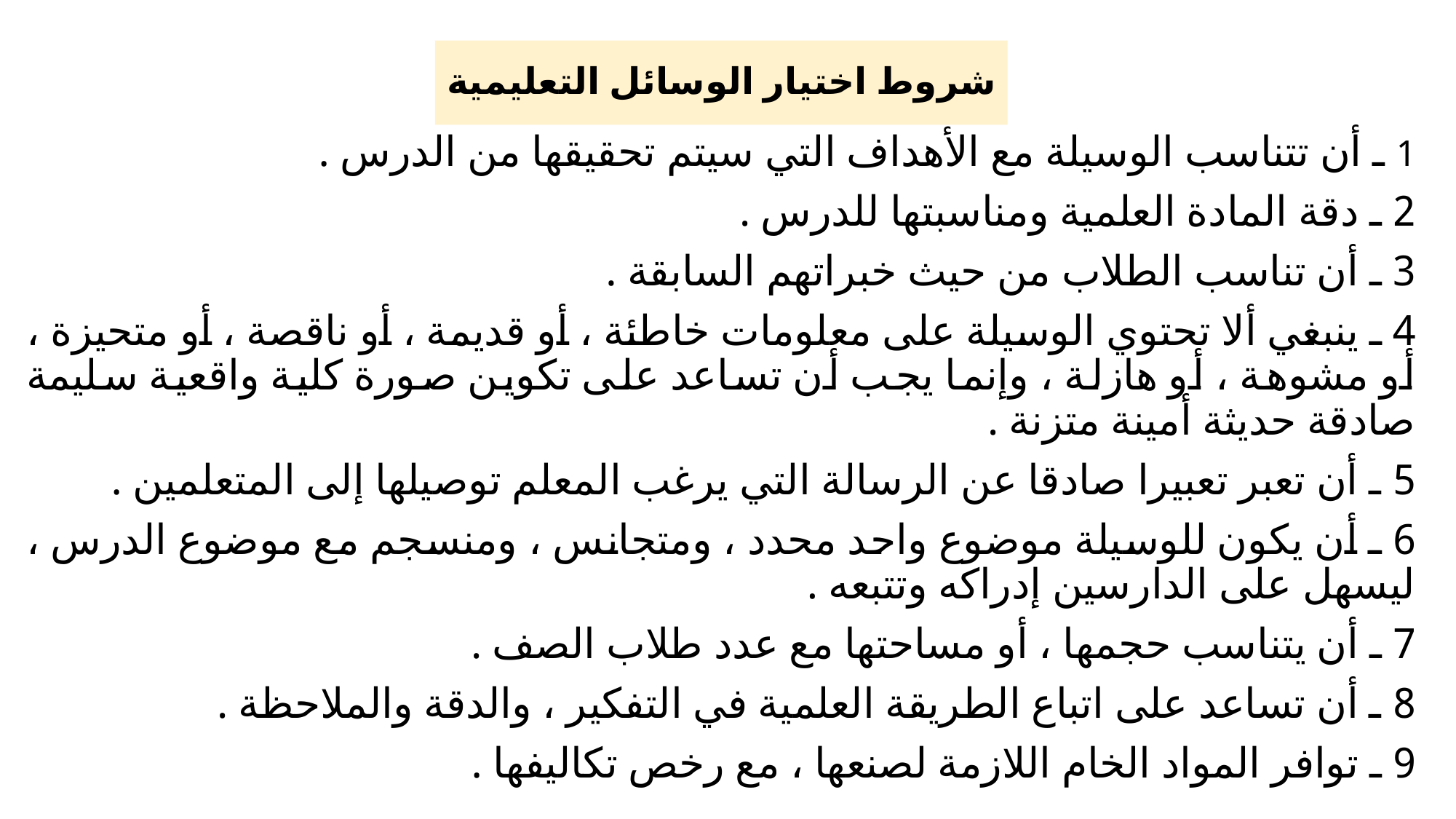

# شروط اختيار الوسائل التعليمية
1 ـ أن تتناسب الوسيلة مع الأهداف التي سيتم تحقيقها من الدرس .
2 ـ دقة المادة العلمية ومناسبتها للدرس .
3 ـ أن تناسب الطلاب من حيث خبراتهم السابقة .
4 ـ ينبغي ألا تحتوي الوسيلة على معلومات خاطئة ، أو قديمة ، أو ناقصة ، أو متحيزة ، أو مشوهة ، أو هازلة ، وإنما يجب أن تساعد على تكوين صورة كلية واقعية سليمة صادقة حديثة أمينة متزنة .
5 ـ أن تعبر تعبيرا صادقا عن الرسالة التي يرغب المعلم توصيلها إلى المتعلمين .
6 ـ أن يكون للوسيلة موضوع واحد محدد ، ومتجانس ، ومنسجم مع موضوع الدرس ، ليسهل على الدارسين إدراكه وتتبعه .
7 ـ أن يتناسب حجمها ، أو مساحتها مع عدد طلاب الصف .
8 ـ أن تساعد على اتباع الطريقة العلمية في التفكير ، والدقة والملاحظة .
9 ـ توافر المواد الخام اللازمة لصنعها ، مع رخص تكاليفها .